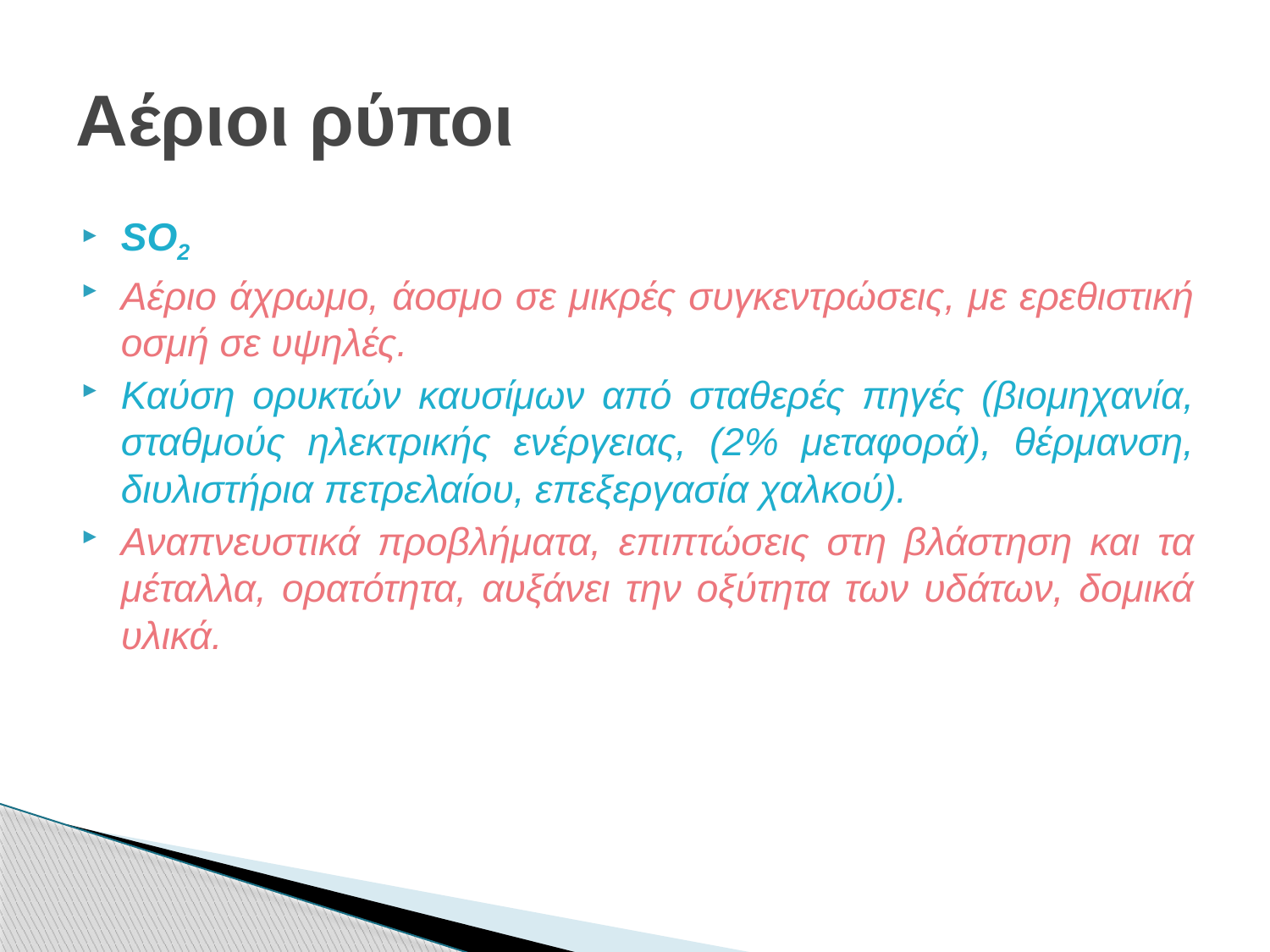

# Αέριοι ρύποι
SO2
Αέριο άχρωμο, άοσμο σε μικρές συγκεντρώσεις, με ερεθιστική οσμή σε υψηλές.
Καύση ορυκτών καυσίμων από σταθερές πηγές (βιομηχανία, σταθμούς ηλεκτρικής ενέργειας, (2% μεταφορά), θέρμανση, διυλιστήρια πετρελαίου, επεξεργασία χαλκού).
Αναπνευστικά προβλήματα, επιπτώσεις στη βλάστηση και τα μέταλλα, ορατότητα, αυξάνει την οξύτητα των υδάτων, δομικά υλικά.